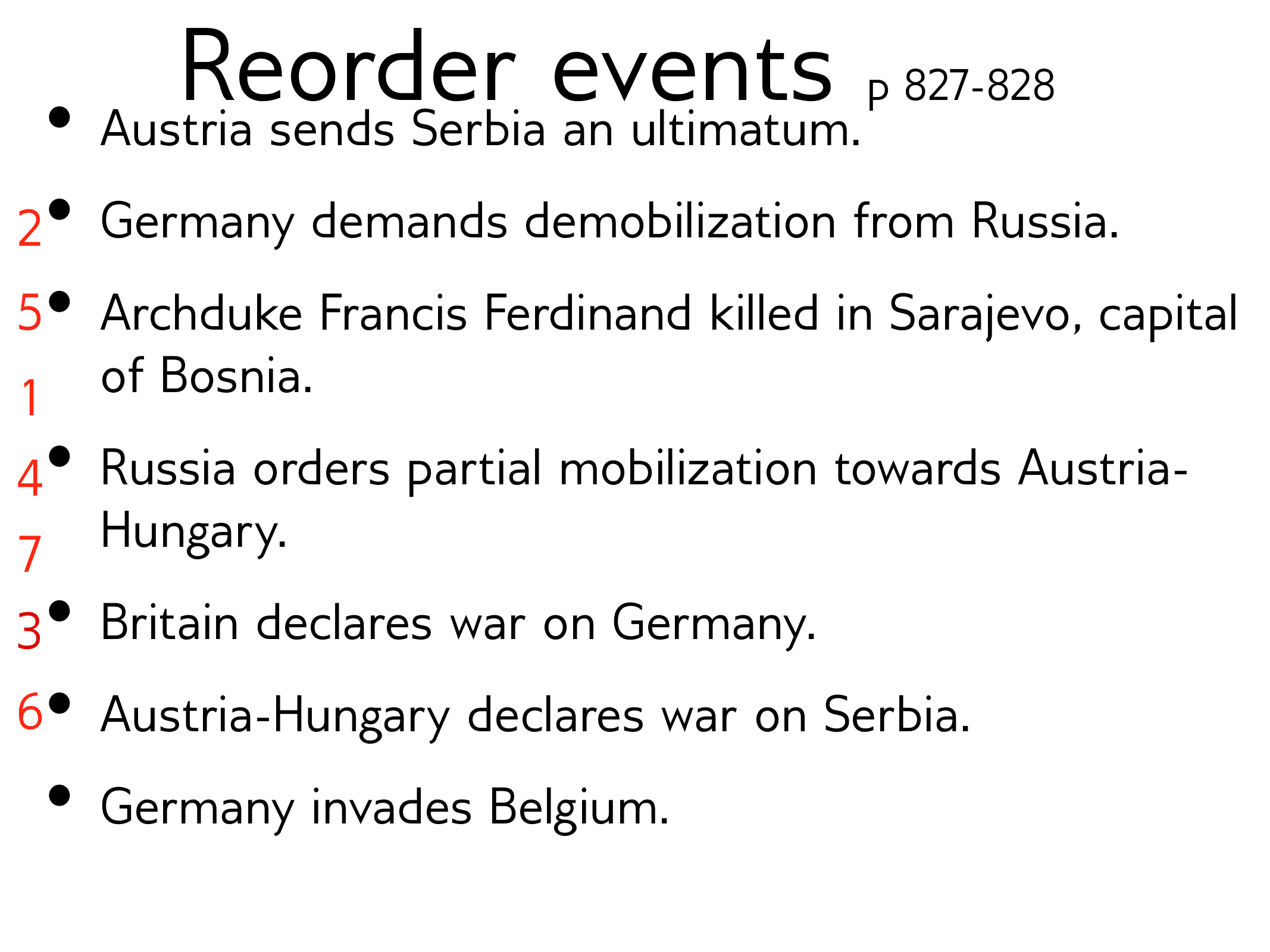

# Reorder events p 827-828
Austria sends Serbia an ultimatum.
Germany demands demobilization from Russia.
Archduke Francis Ferdinand killed in Sarajevo, capital of Bosnia.
Russia orders partial mobilization towards Austria-Hungary.
Britain declares war on Germany.
Austria-Hungary declares war on Serbia.
Germany invades Belgium.
2
5
1
4
7
3
6